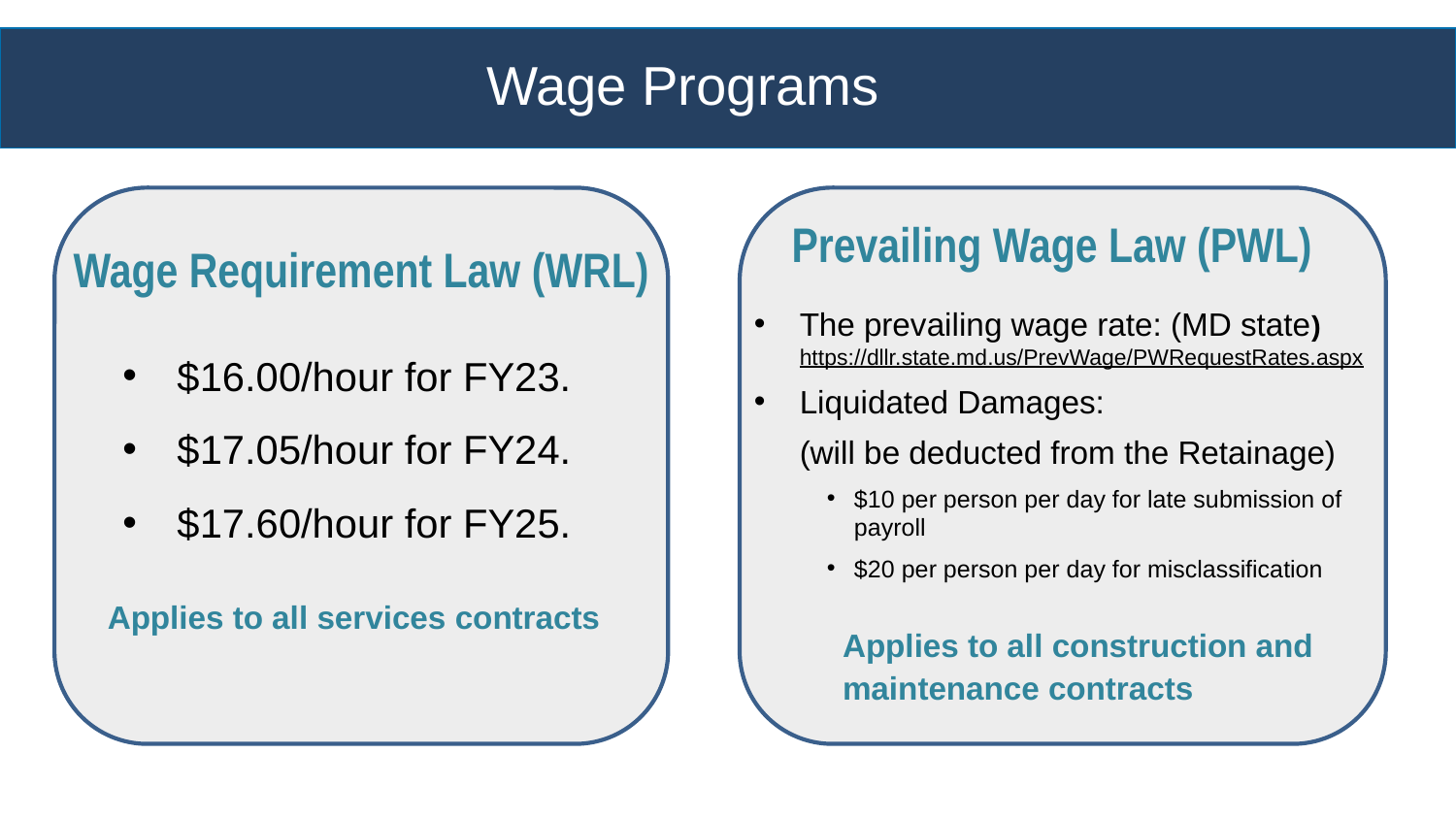

Wage Programs

Prevailing Wage Law (PWL)
Wage Requirement Law (WRL)
The prevailing wage rate: (MD state) https://dllr.state.md.us/PrevWage/PWRequestRates.aspx
Liquidated Damages:
(will be deducted from the Retainage)
$10 per person per day for late submission of payroll
$20 per person per day for misclassification

$16.00/hour for FY23.
$17.05/hour for FY24.
$17.60/hour for FY25.
Applies to all services contracts
Applies to all construction and maintenance contracts